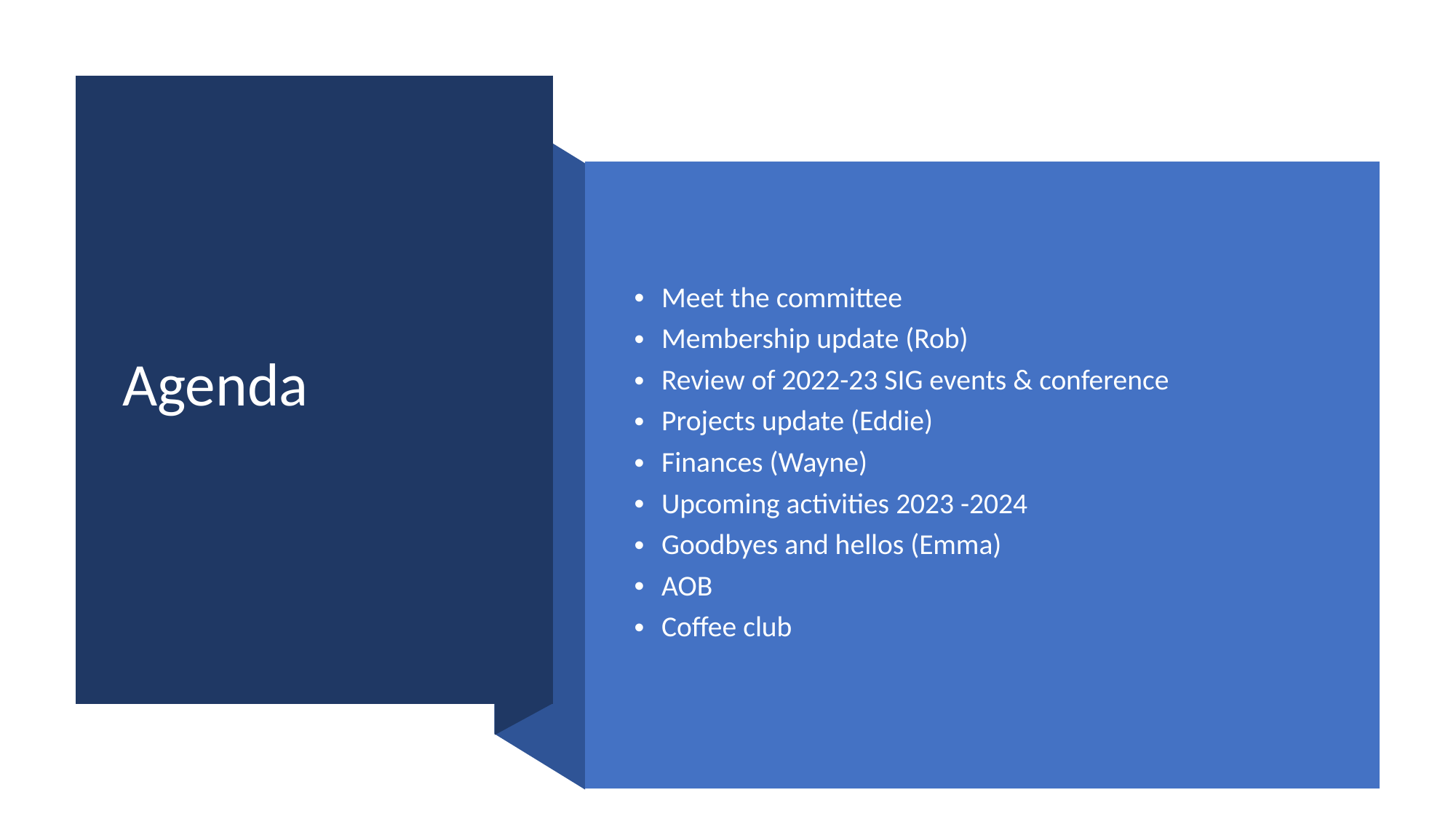

# Agenda

Meet the committee
Membership update (Rob)
Review of 2022-23 SIG events & conference
Projects update (Eddie)
Finances (Wayne)
Upcoming activities 2023 -2024
Goodbyes and hellos (Emma)
AOB
Coffee club